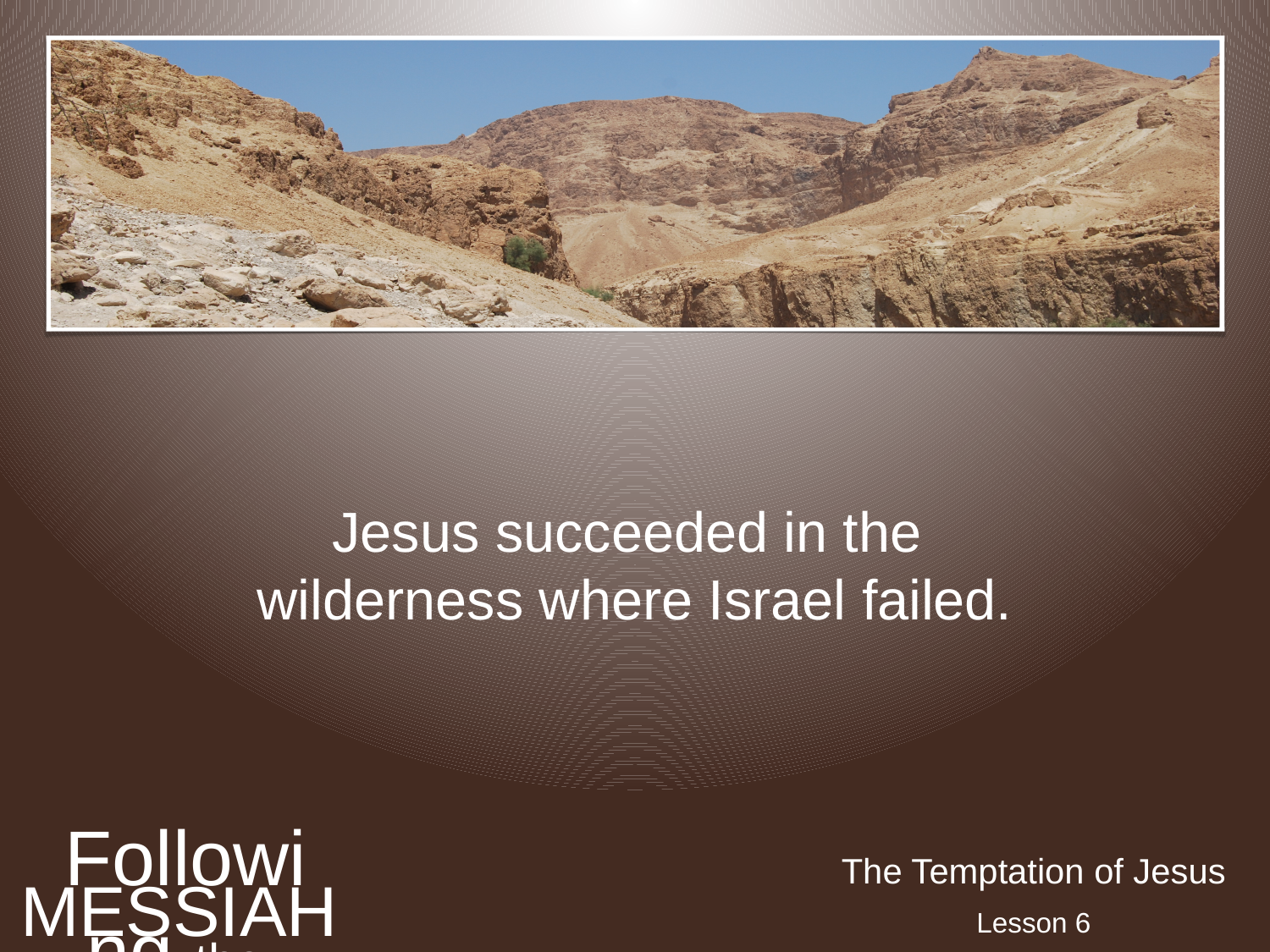

Jesus succeeded in the
wilderness where Israel failed.
Following the
The Temptation of Jesus
Messiah
Lesson 6